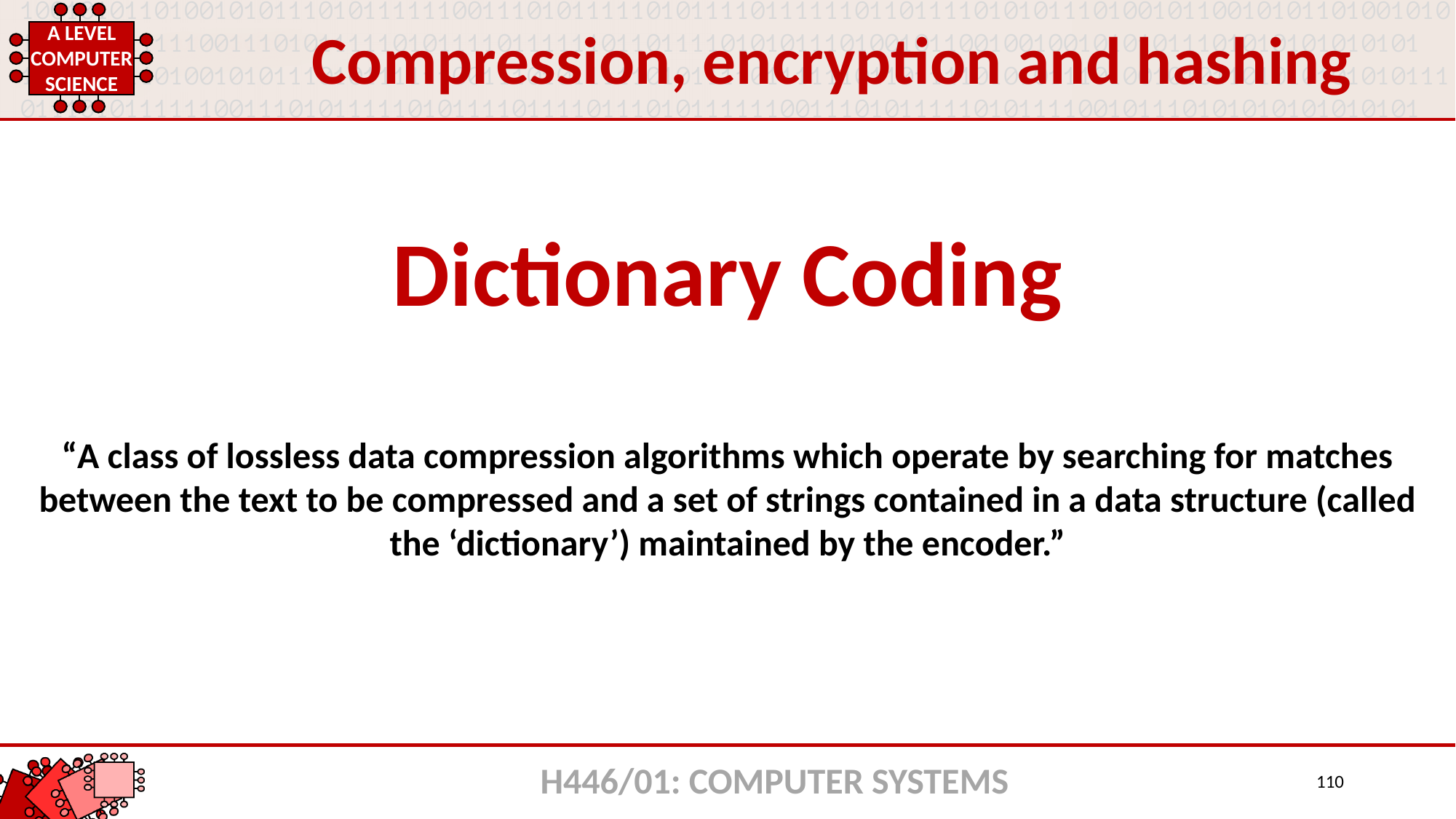

Compression, encryption and hashing
Dictionary Coding
“A class of lossless data compression algorithms which operate by searching for matches between the text to be compressed and a set of strings contained in a data structure (called the ‘dictionary’) maintained by the encoder.”
H446/01: COMPUTER SYSTEMS
110